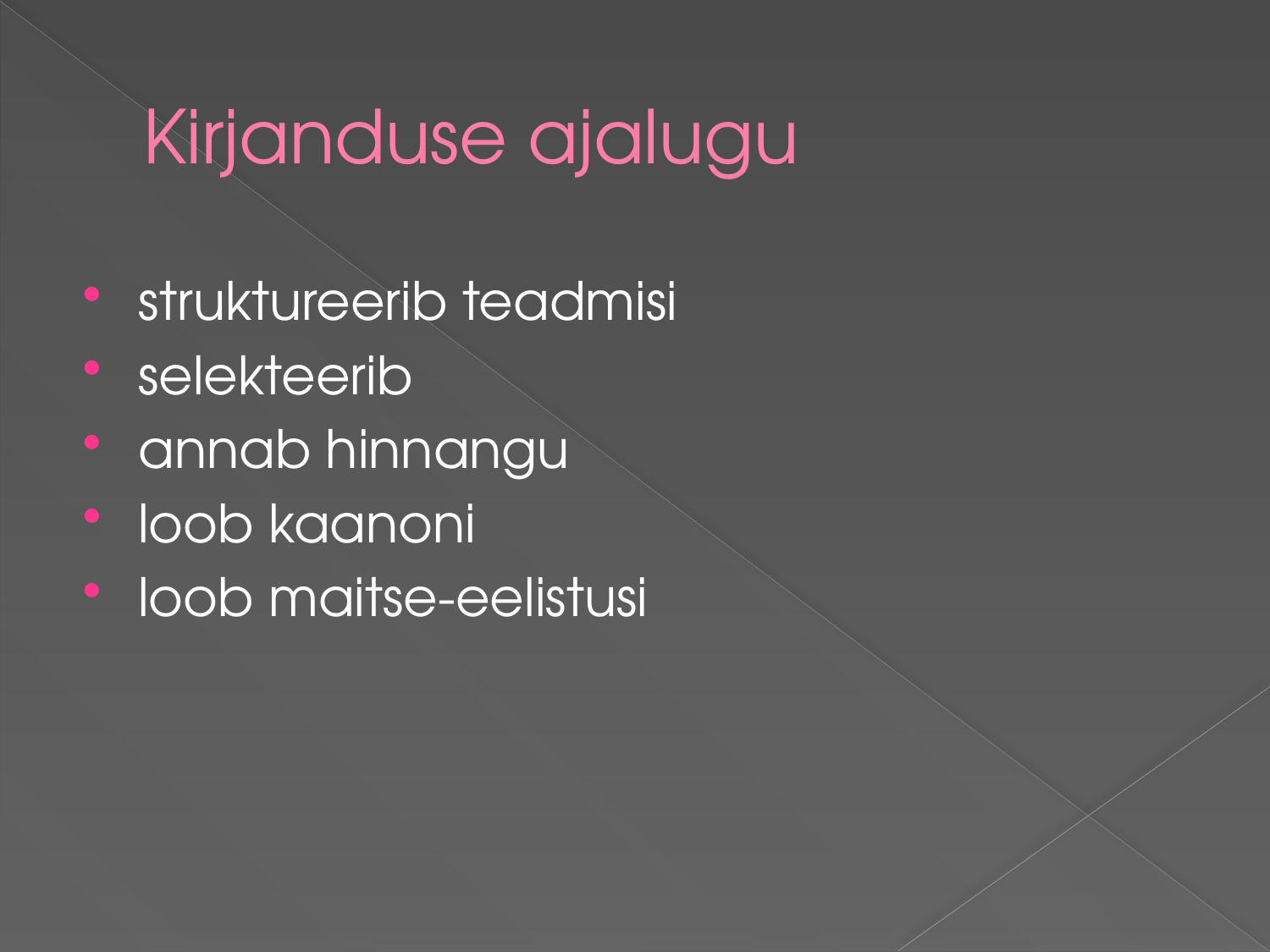

# Kirjanduse ajalugu
struktureerib teadmisi
selekteerib
annab hinnangu
loob kaanoni
loob maitse-eelistusi